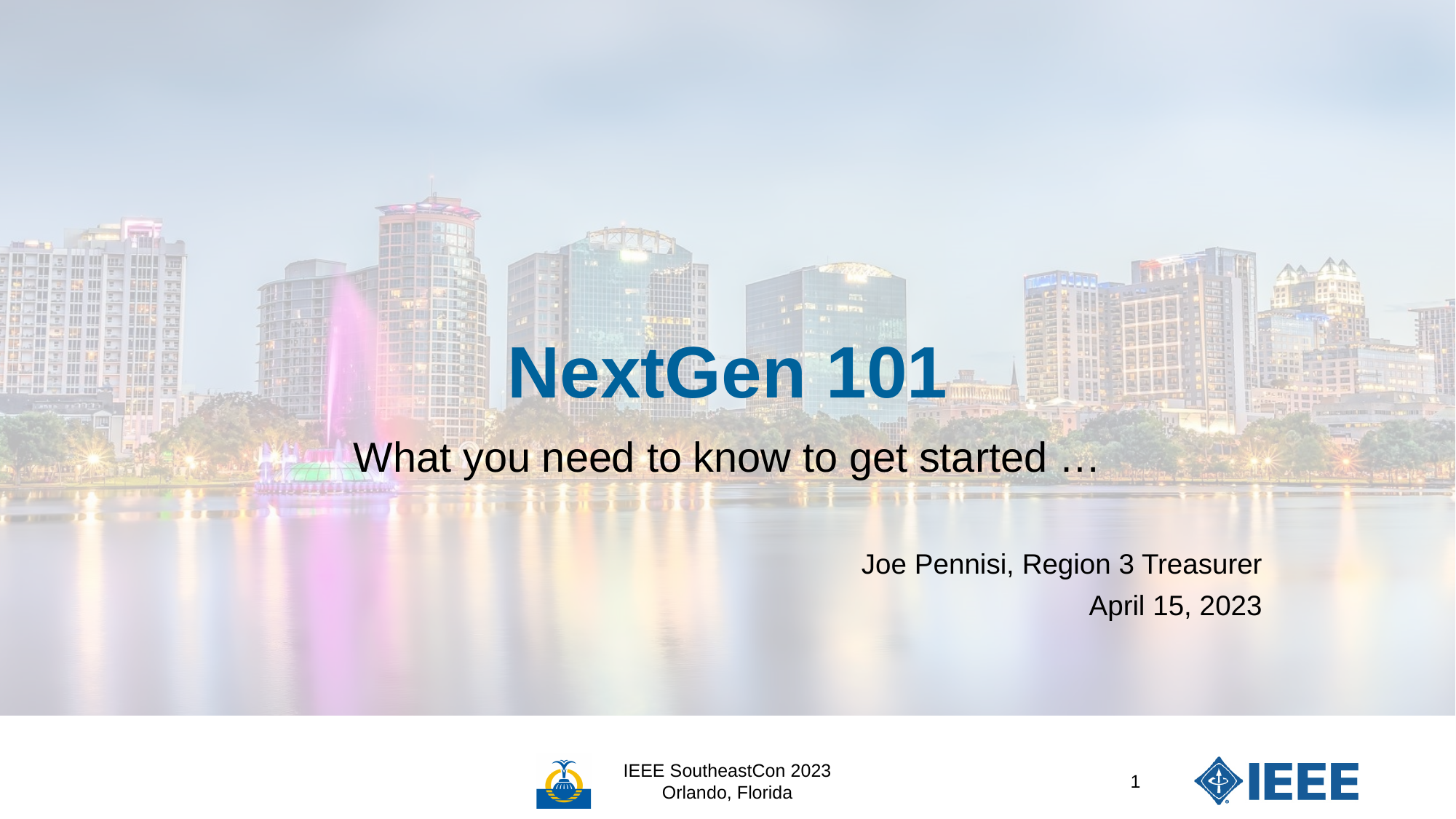

# NextGen 101
What you need to know to get started …

Joe Pennisi, Region 3 Treasurer
April 15, 2023
IEEE SoutheastCon 2023
Orlando, Florida
1